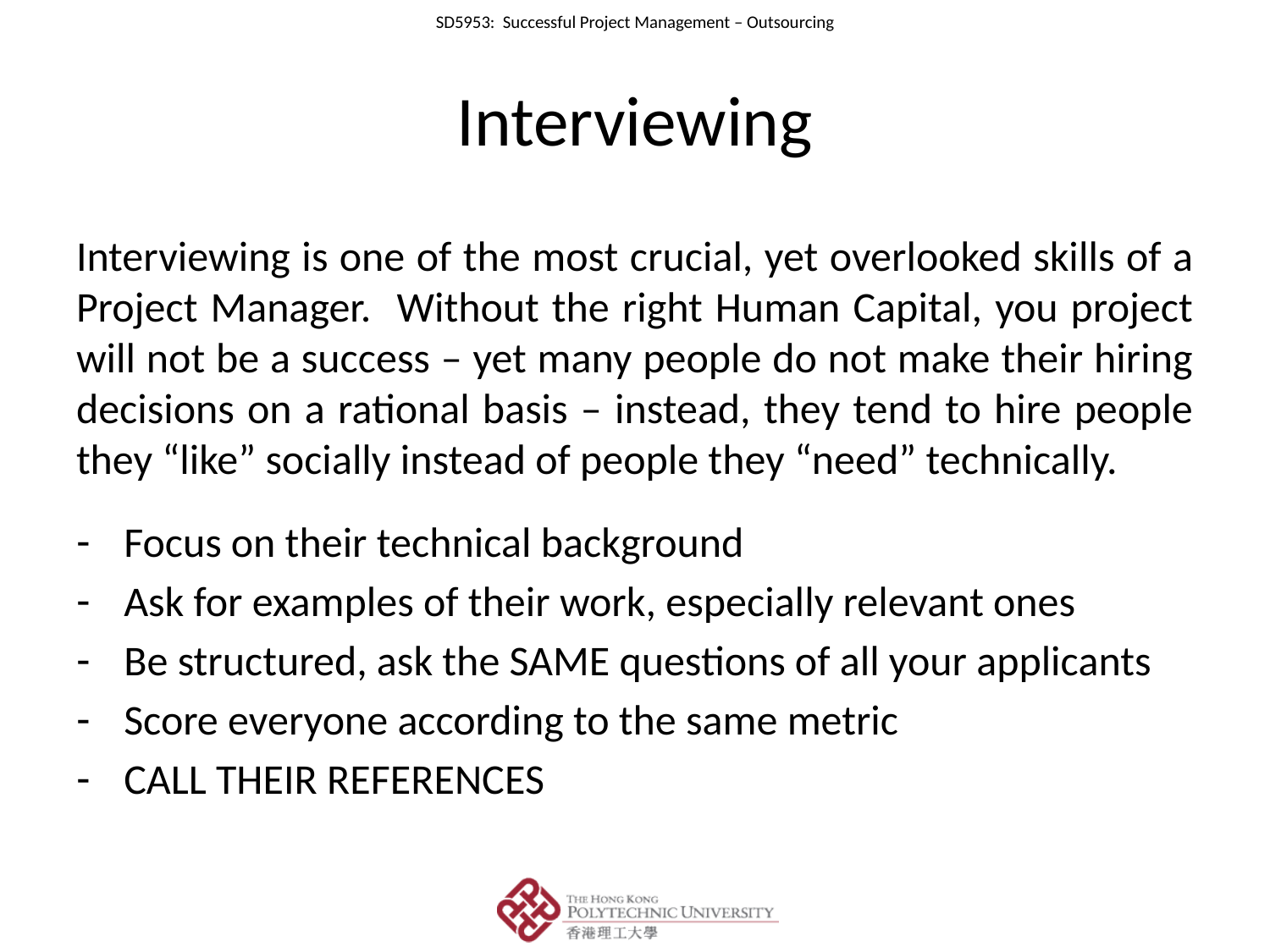

# Interviewing
Interviewing is one of the most crucial, yet overlooked skills of a Project Manager.  Without the right Human Capital, you project will not be a success – yet many people do not make their hiring decisions on a rational basis – instead, they tend to hire people they “like” socially instead of people they “need” technically.

Focus on their technical background
Ask for examples of their work, especially relevant ones
Be structured, ask the SAME questions of all your applicants
Score everyone according to the same metric
CALL THEIR REFERENCES